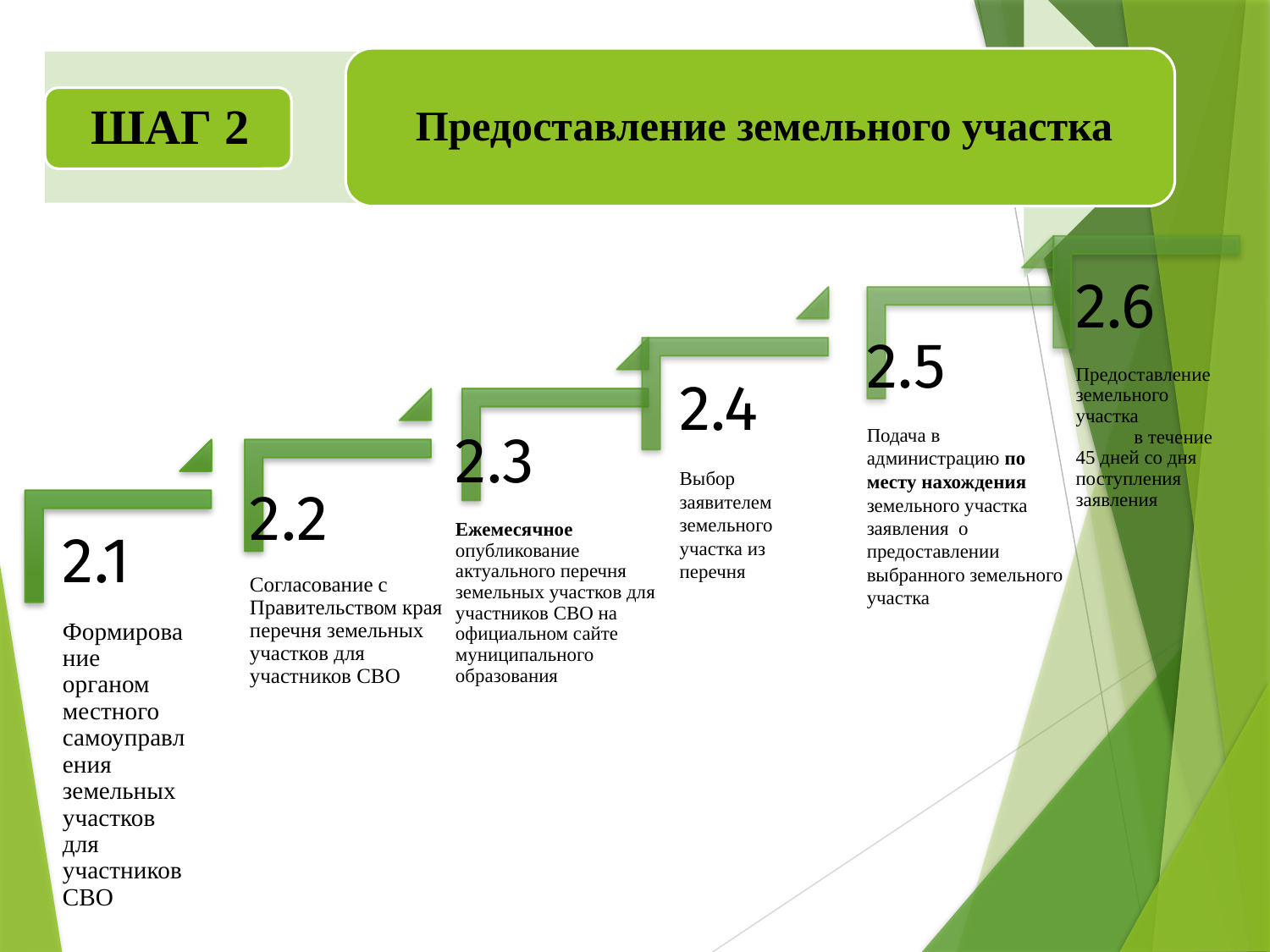

2.1
Формирование органом местного самоуправления земельных участков для участников СВО
2.2

Согласование с Правительством края перечня земельных участков для участников СВО
2.3
Ежемесячное опубликование актуального перечня земельных участков для участников СВО на официальном сайте муниципального образования
2.4
Выбор заявителем земельного участка из перечня
2.5
Подача в администрацию по месту нахождения  земельного участка заявления  о предоставлении выбранного земельного участка
2.6
Предоставление земельного участка                                в течение 45 дней со дня поступления заявления
ШАГ 2
Предоставление земельного участка